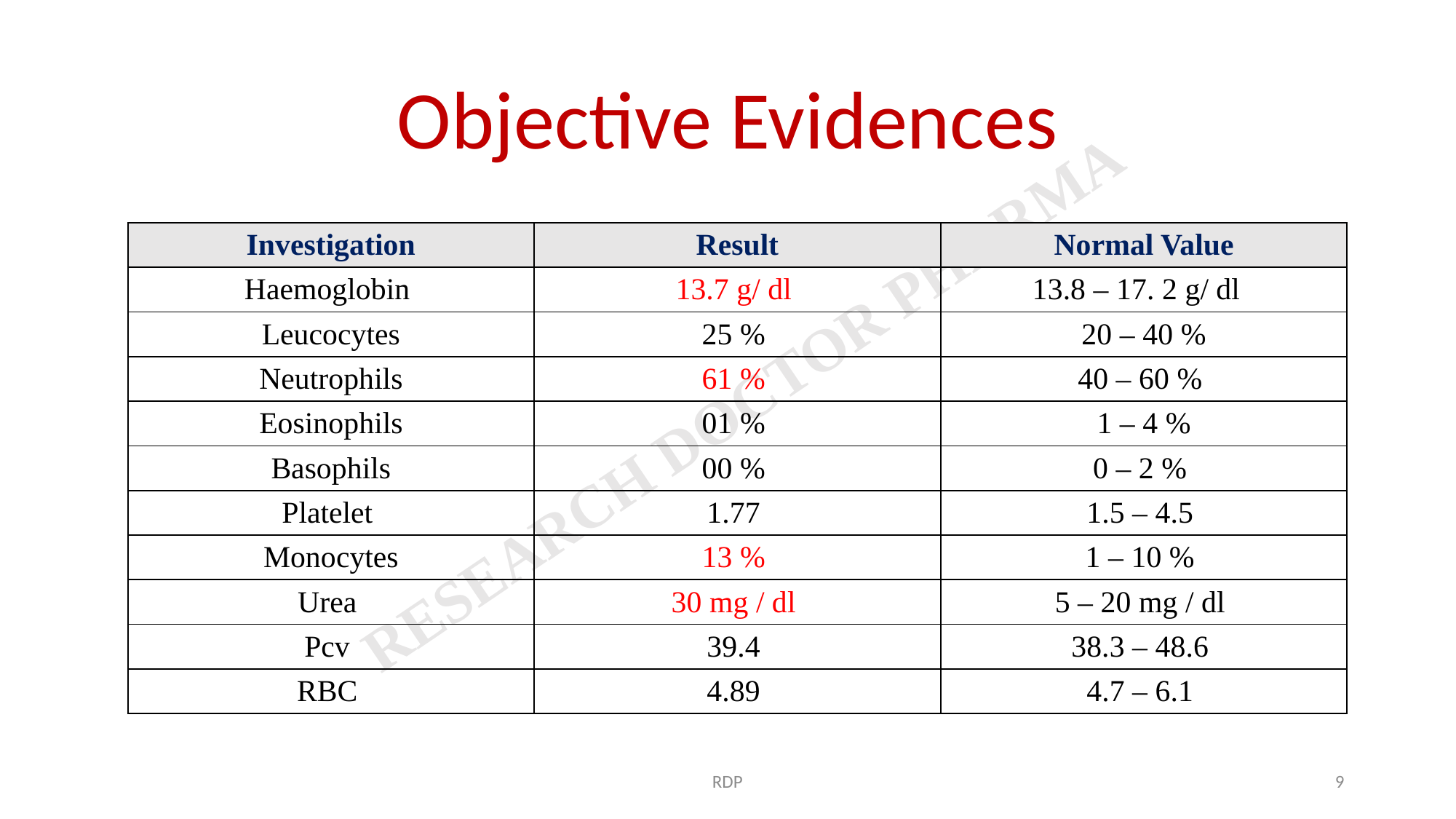

# Objective Evidences
| Investigation | Result | Normal Value |
| --- | --- | --- |
| Haemoglobin | 13.7 g/ dl | 13.8 – 17. 2 g/ dl |
| Leucocytes | 25 % | 20 – 40 % |
| Neutrophils | 61 % | 40 – 60 % |
| Eosinophils | 01 % | 1 – 4 % |
| Basophils | 00 % | 0 – 2 % |
| Platelet | 1.77 | 1.5 – 4.5 |
| Monocytes | 13 % | 1 – 10 % |
| Urea | 30 mg / dl | 5 – 20 mg / dl |
| Pcv | 39.4 | 38.3 – 48.6 |
| RBC | 4.89 | 4.7 – 6.1 |
RDP
9